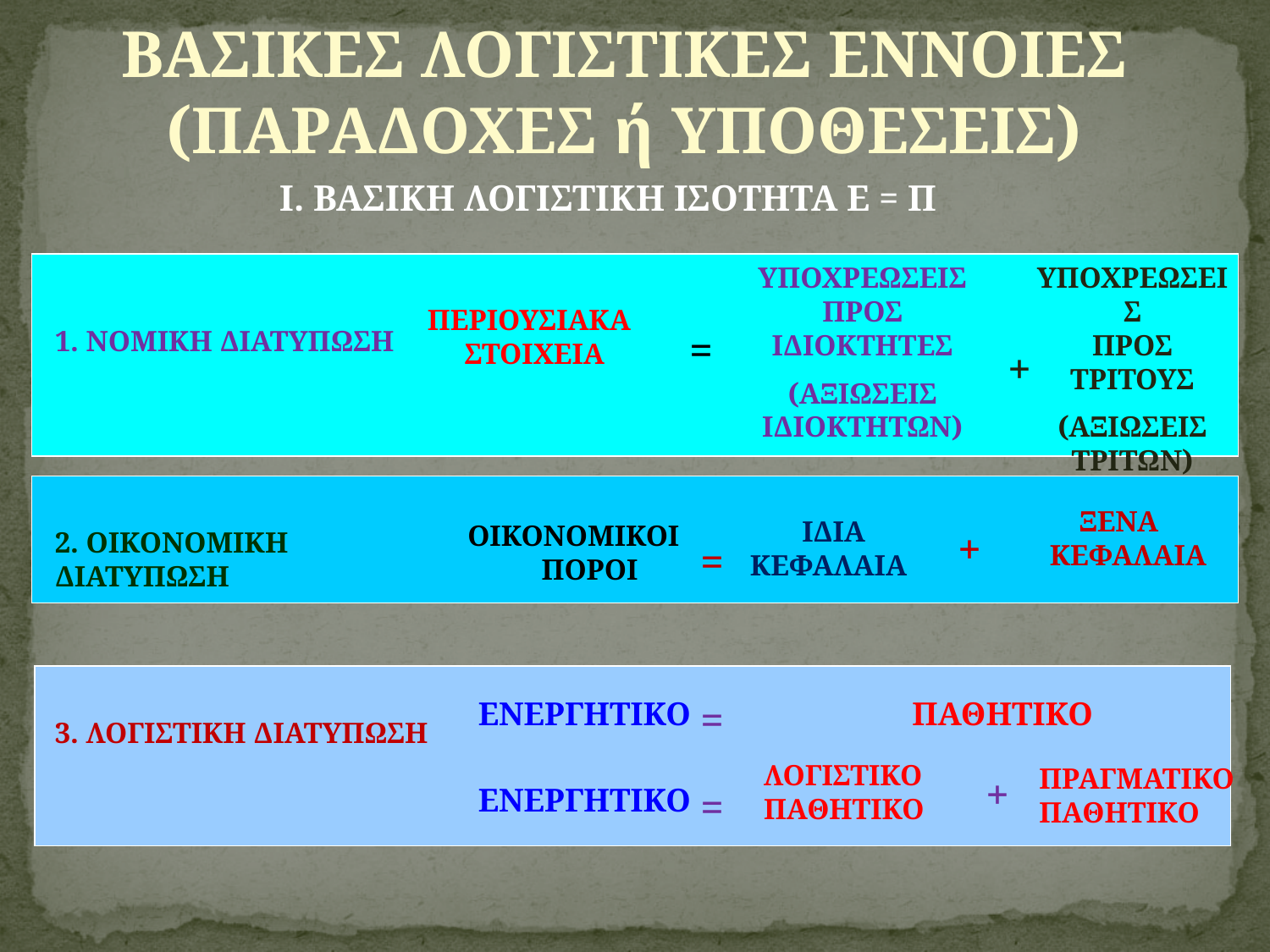

ΒΑΣΙΚΕΣ ΛΟΓΙΣΤΙΚΕΣ ΕΝΝΟΙΕΣ
(ΠΑΡΑΔΟΧΕΣ ή ΥΠΟΘΕΣΕΙΣ)
Ι. ΒΑΣΙΚΗ ΛΟΓΙΣΤΙΚΗ ΙΣΟΤΗΤΑ Ε = Π

ΥΠΟΧΡΕΩΣΕΙΣ
ΠΡΟΣ ΙΔΙΟΚΤΗΤΕΣ
(ΑΞΙΩΣΕΙΣ ΙΔΙΟΚΤΗΤΩΝ)
ΥΠΟΧΡΕΩΣΕΙΣ
ΠΡΟΣ ΤΡΙΤΟΥΣ
(ΑΞΙΩΣΕΙΣ
ΤΡΙΤΩΝ)
ΠΕΡΙΟΥΣΙΑΚΑ
     ΣΤΟΙΧΕΙΑ
1. ΝΟΜΙΚΗ ΔΙΑΤΥΠΩΣΗ
=
+

    ΞΕΝΑ
ΚΕΦΑΛΑΙΑ
        ΙΔΙΑ
 ΚΕΦΑΛΑΙΑ
ΟΙΚΟΝΟΜΙΚΟΙ
          ΠΟΡΟΙ
+
2. ΟΙΚΟΝΟΜΙΚΗ ΔΙΑΤΥΠΩΣΗ
=

ΕΝΕΡΓΗΤΙΚΟ
=
ΠΑΘΗΤΙΚΟ
3. ΛΟΓΙΣΤΙΚΗ ΔΙΑΤΥΠΩΣΗ
ΛΟΓΙΣΤΙΚΟ
ΠΑΘΗΤΙΚΟ
ΠΡΑΓΜΑΤΙΚΟ
ΠΑΘΗΤΙΚΟ
+
ΕΝΕΡΓΗΤΙΚΟ
=